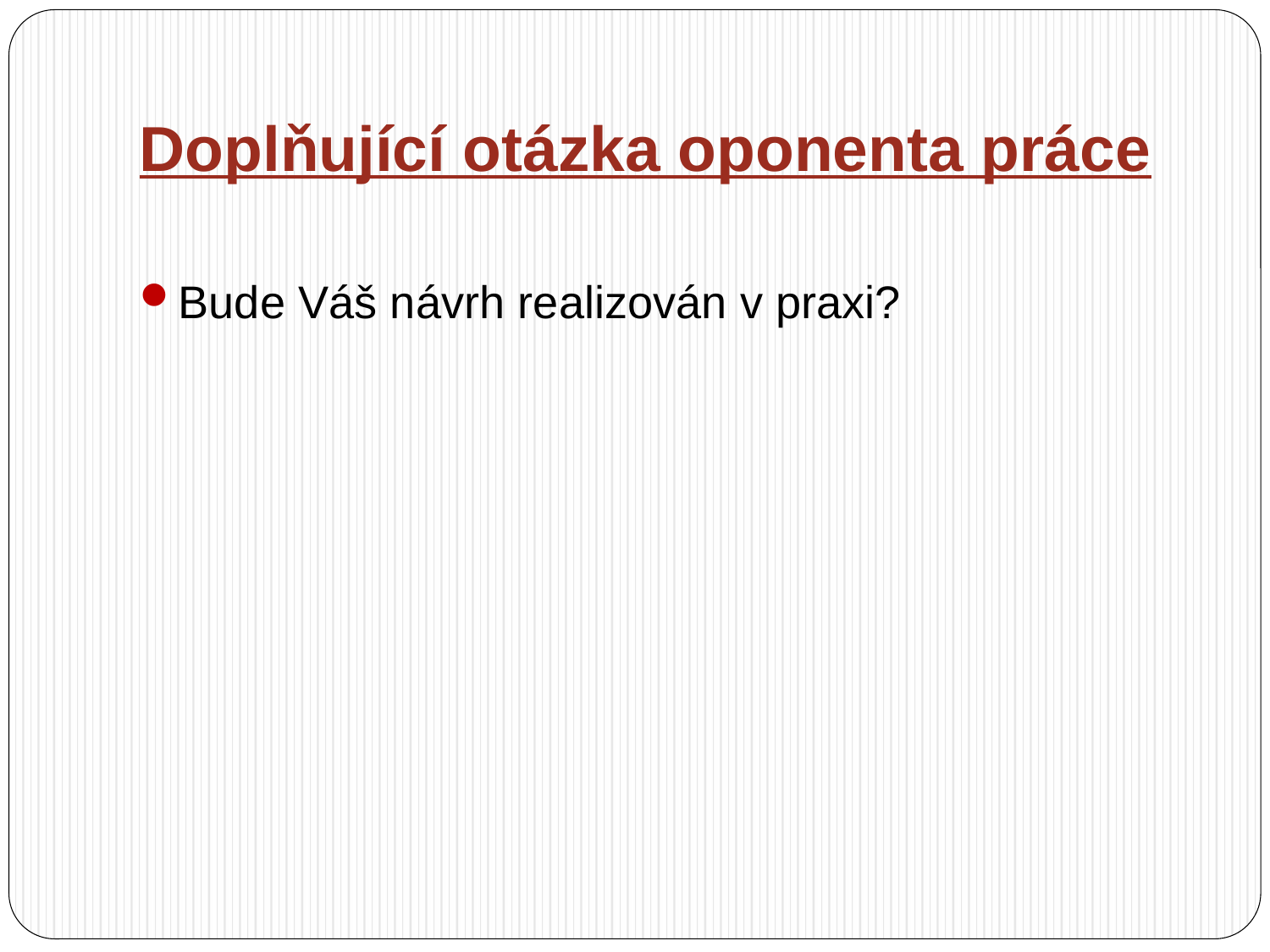

# Doplňující otázka oponenta práce

Bude Váš návrh realizován v praxi?